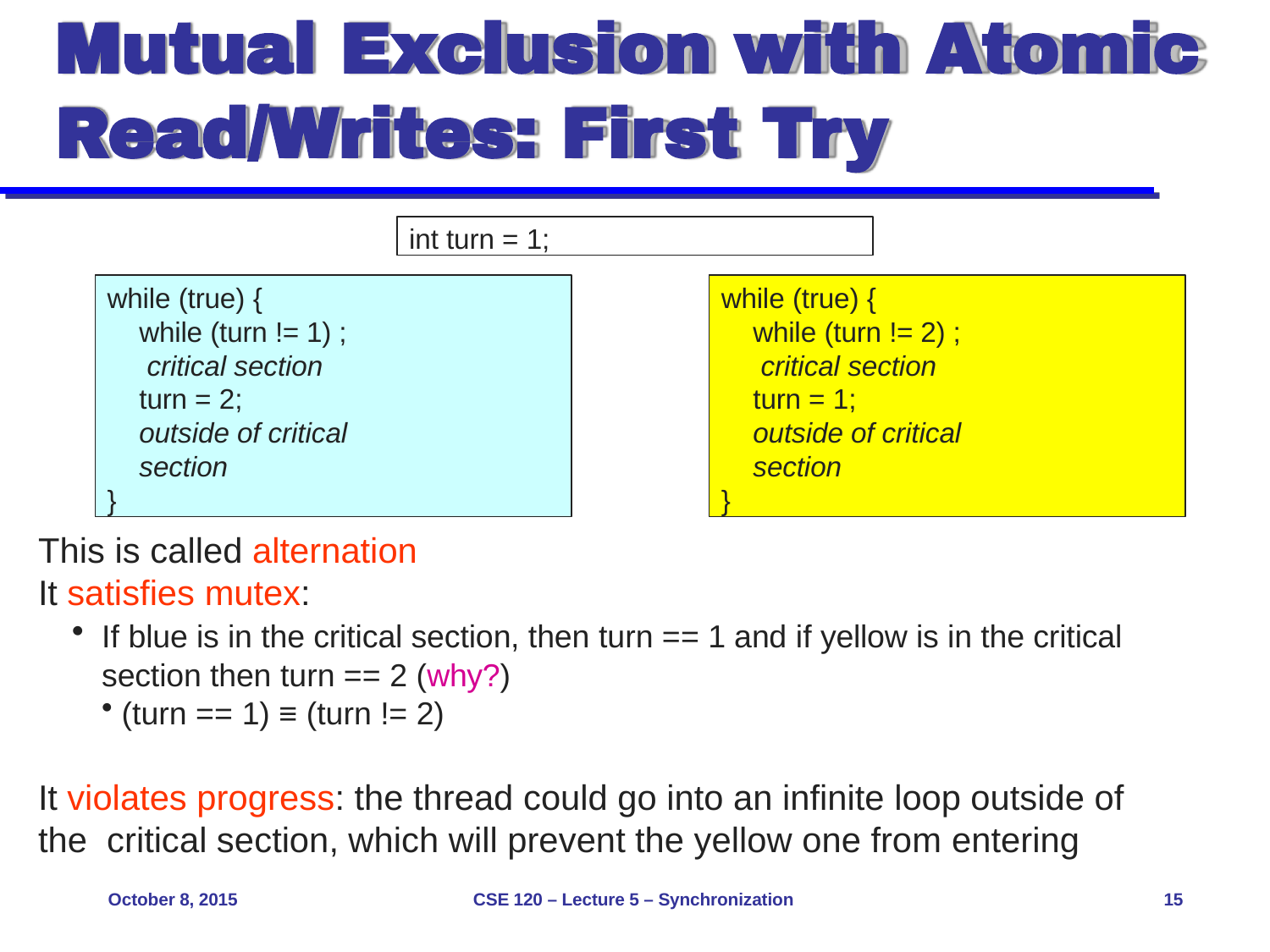

# Mutual Exclusion with Atomic
Read/Writes: First Try

int turn = 1;
while (true) {
while (turn != 1) ;  critical section  turn = 2;
outside of critical section
}
while (true) {
while (turn != 2) ;  critical section  turn = 1;
outside of critical section
}
This is called alternation
It satisfies mutex:
If blue is in the critical section, then turn == 1 and if yellow is in the critical  section then turn == 2 (why?)
(turn == 1) ≡ (turn != 2)

It violates progress: the thread could go into an infinite loop outside of the  critical section, which will prevent the yellow one from entering
October 8, 2015
CSE 120 – Lecture 5 – Synchronization
15